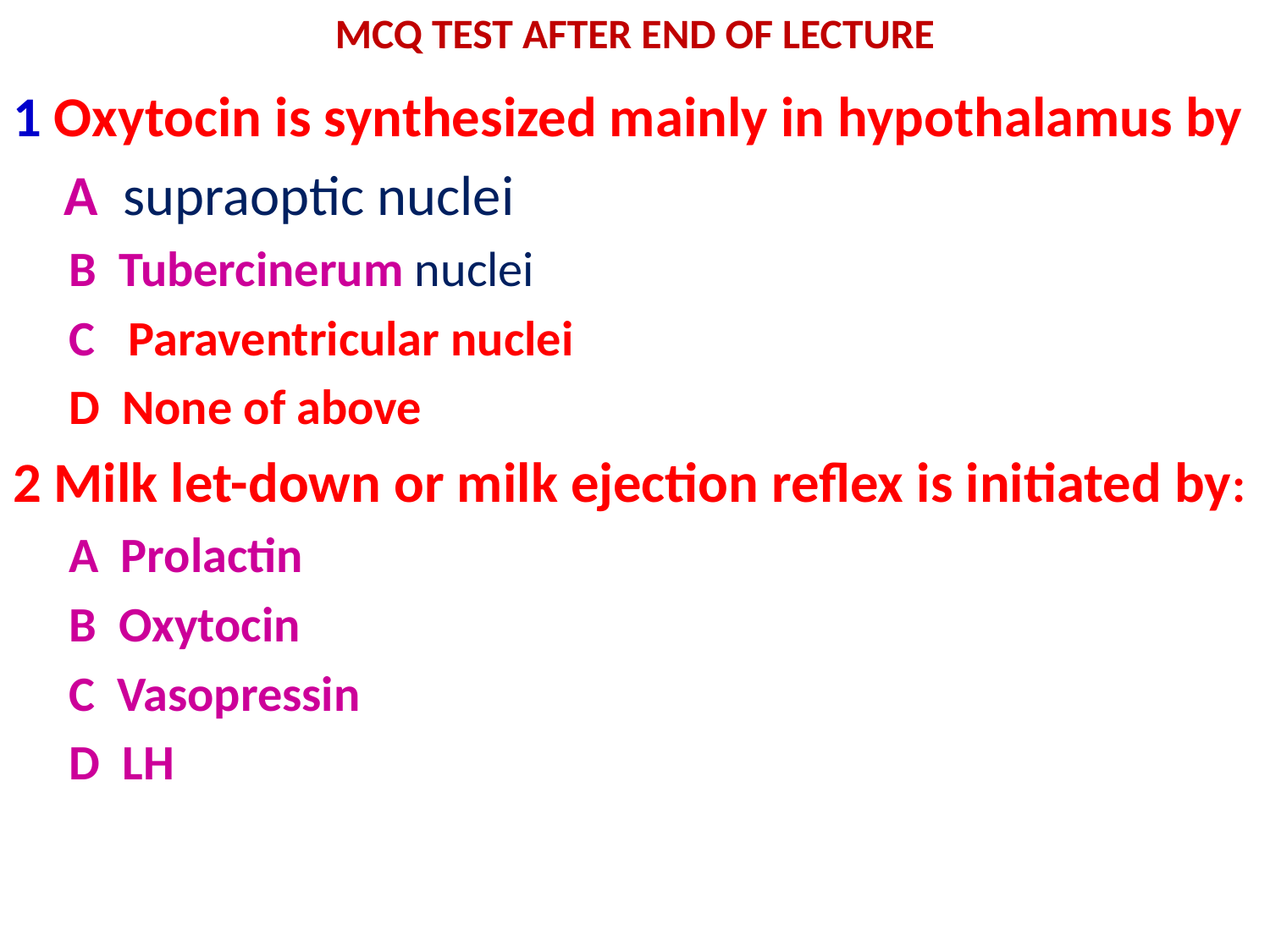

# MCQ TEST AFTER END OF LECTURE
1 Oxytocin is synthesized mainly in hypothalamus by
    A  supraoptic nuclei
     B  Tubercinerum nuclei
     C   Paraventricular nuclei
     D  None of above
2 Milk let-down or milk ejection reflex is initiated by:
     A  Prolactin
     B  Oxytocin
     C  Vasopressin
     D  LH